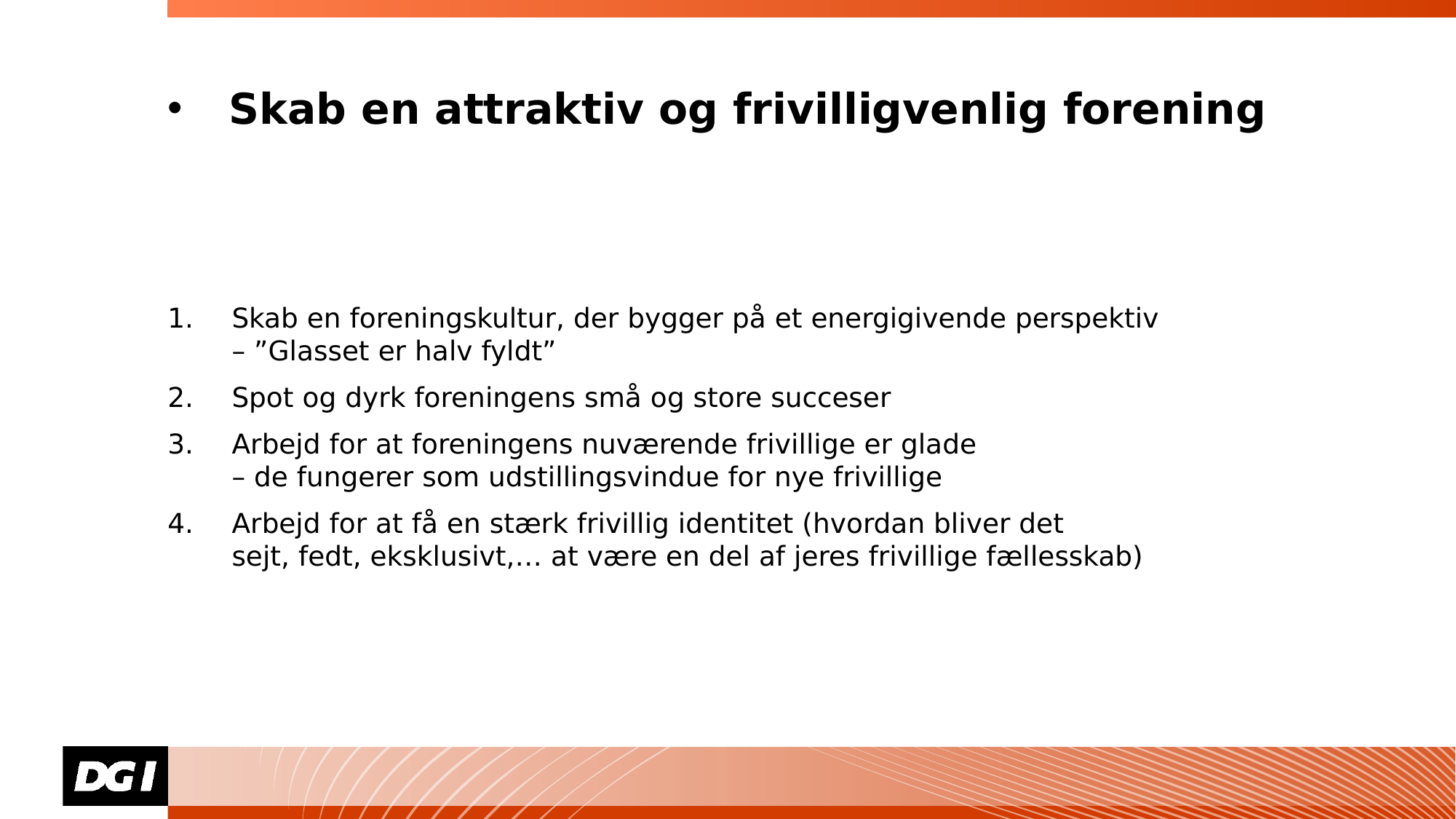

# Skab en attraktiv og frivilligvenlig forening
Skab en foreningskultur, der bygger på et energigivende perspektiv
– ”Glasset er halv fyldt”
Spot og dyrk foreningens små og store succeser
Arbejd for at foreningens nuværende frivillige er glade
– de fungerer som udstillingsvindue for nye frivillige
Arbejd for at få en stærk frivillig identitet (hvordan bliver det
sejt, fedt, eksklusivt,… at være en del af jeres frivillige fællesskab)